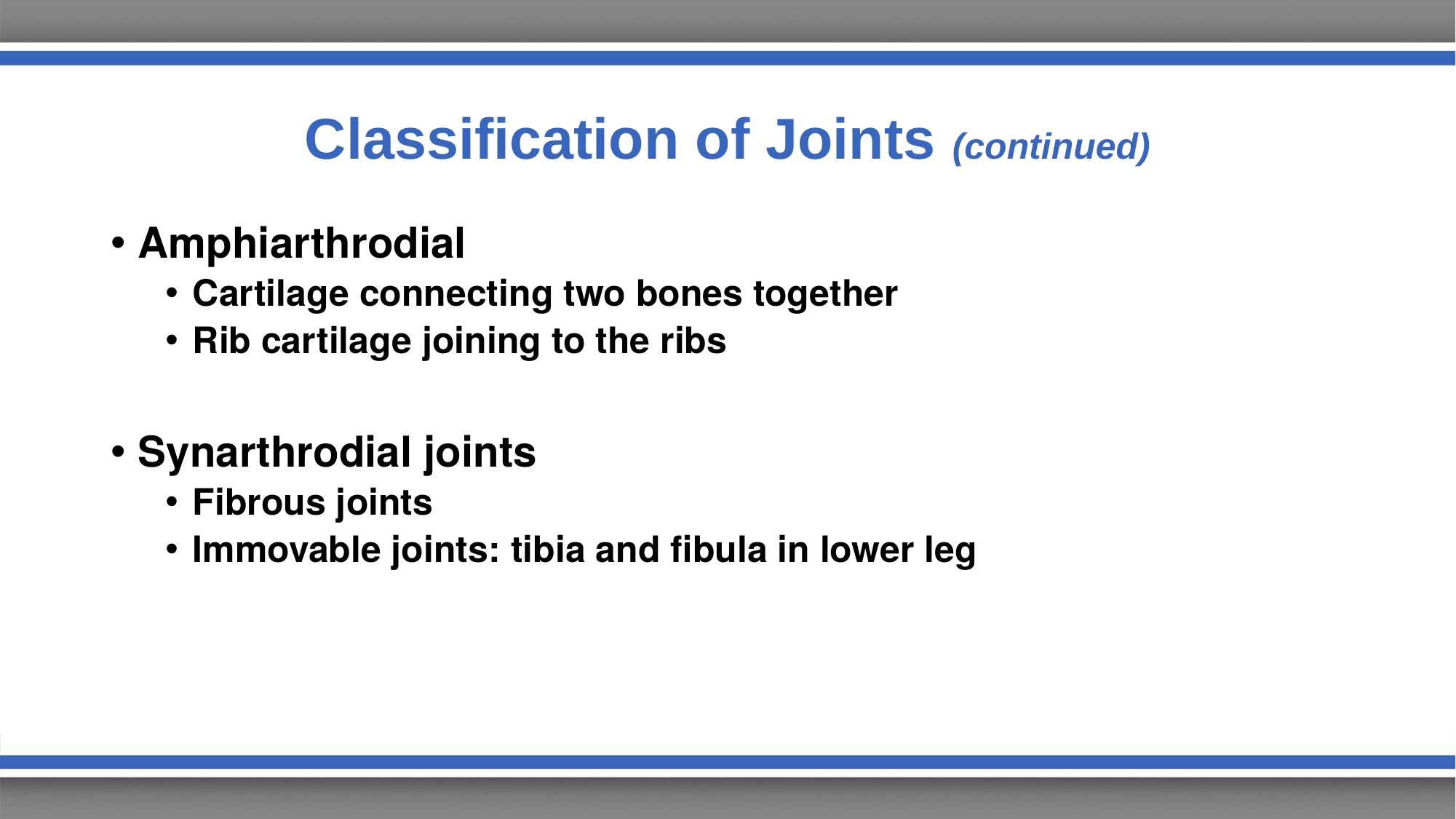

# Classification of Joints (continued)
Amphiarthrodial
Cartilage connecting two bones together
Rib cartilage joining to the ribs

Synarthrodial joints
Fibrous joints
Immovable joints: tibia and fibula in lower leg